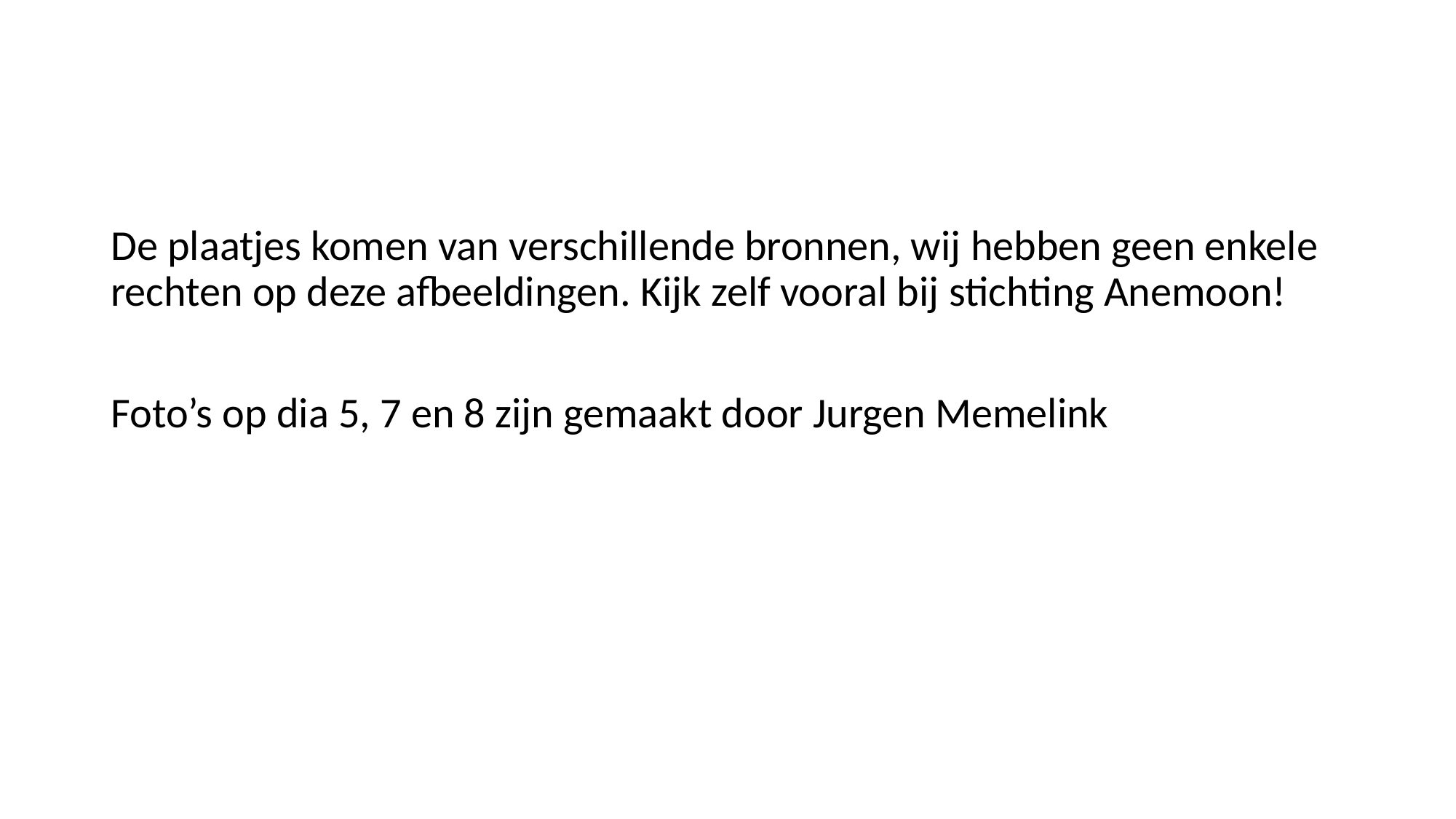

#
De plaatjes komen van verschillende bronnen, wij hebben geen enkele rechten op deze afbeeldingen. Kijk zelf vooral bij stichting Anemoon!

Foto’s op dia 5, 7 en 8 zijn gemaakt door Jurgen Memelink